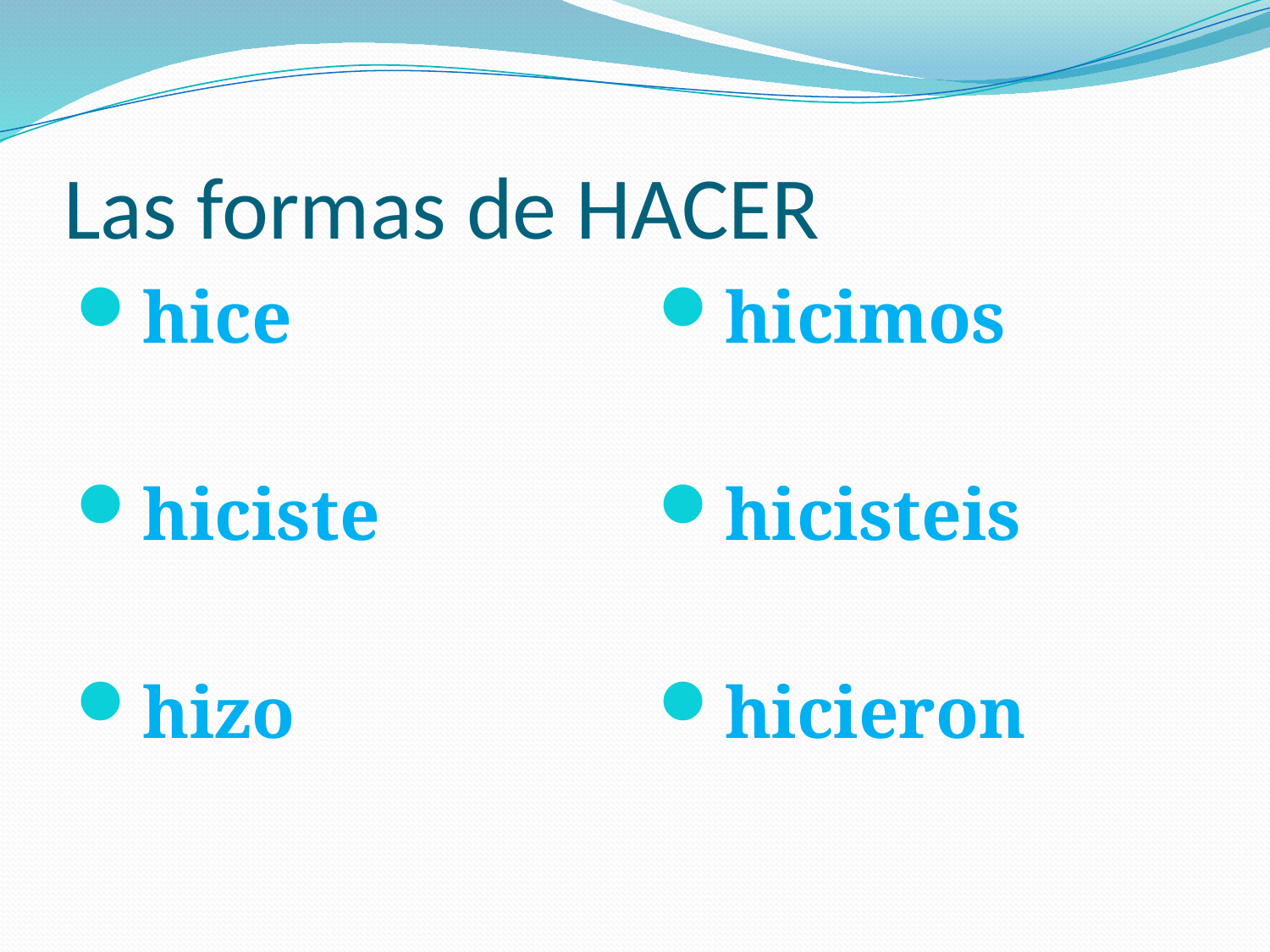

# Las formas de HACER
hice

hiciste

hizo
hicimos

hicisteis

hicieron